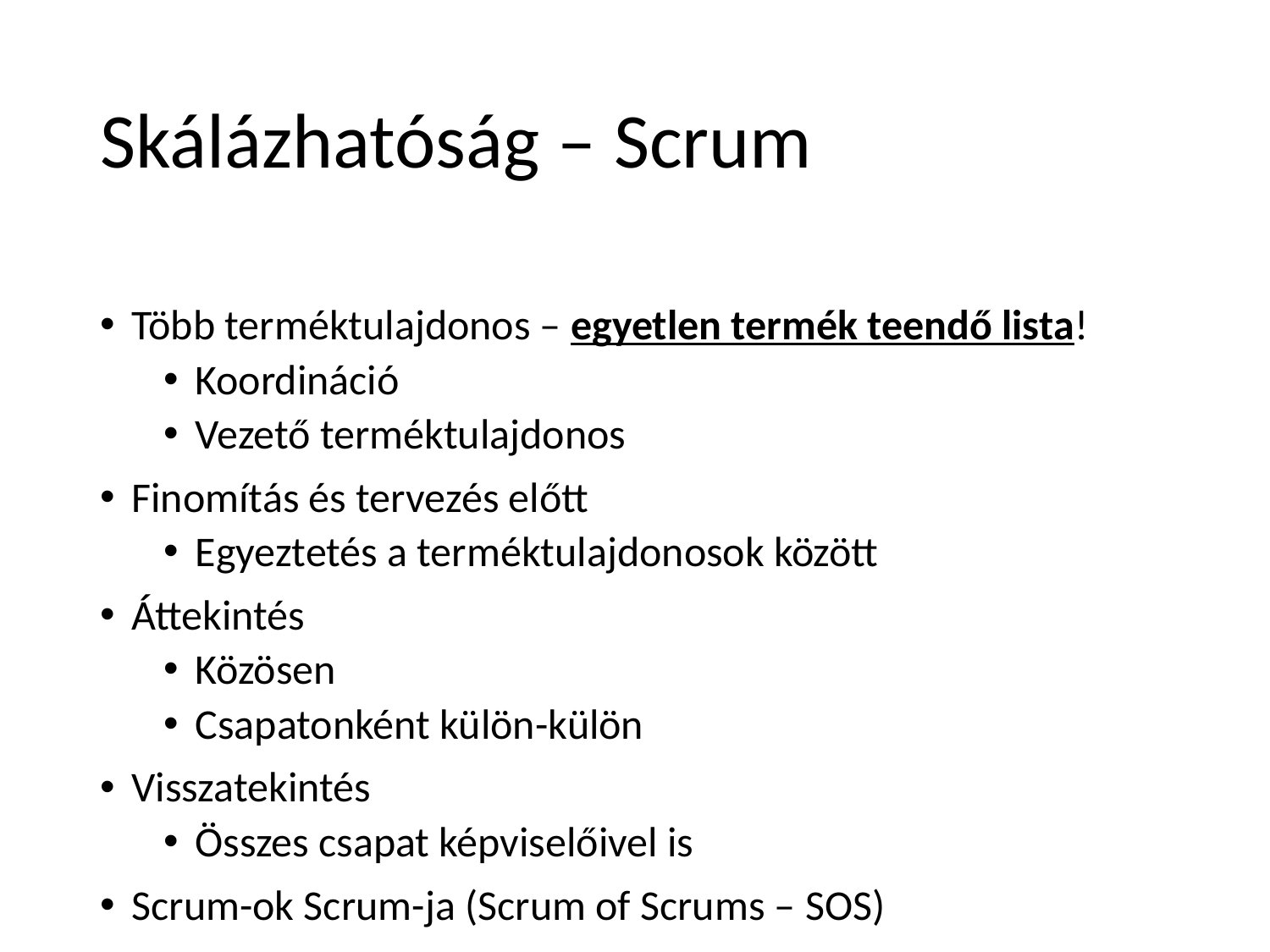

# Skálázhatóság – Scrum
Több terméktulajdonos – egyetlen termék teendő lista!
Koordináció
Vezető terméktulajdonos
Finomítás és tervezés előtt
Egyeztetés a terméktulajdonosok között
Áttekintés
Közösen
Csapatonként külön-külön
Visszatekintés
Összes csapat képviselőivel is
Scrum-ok Scrum-ja (Scrum of Scrums – SOS)